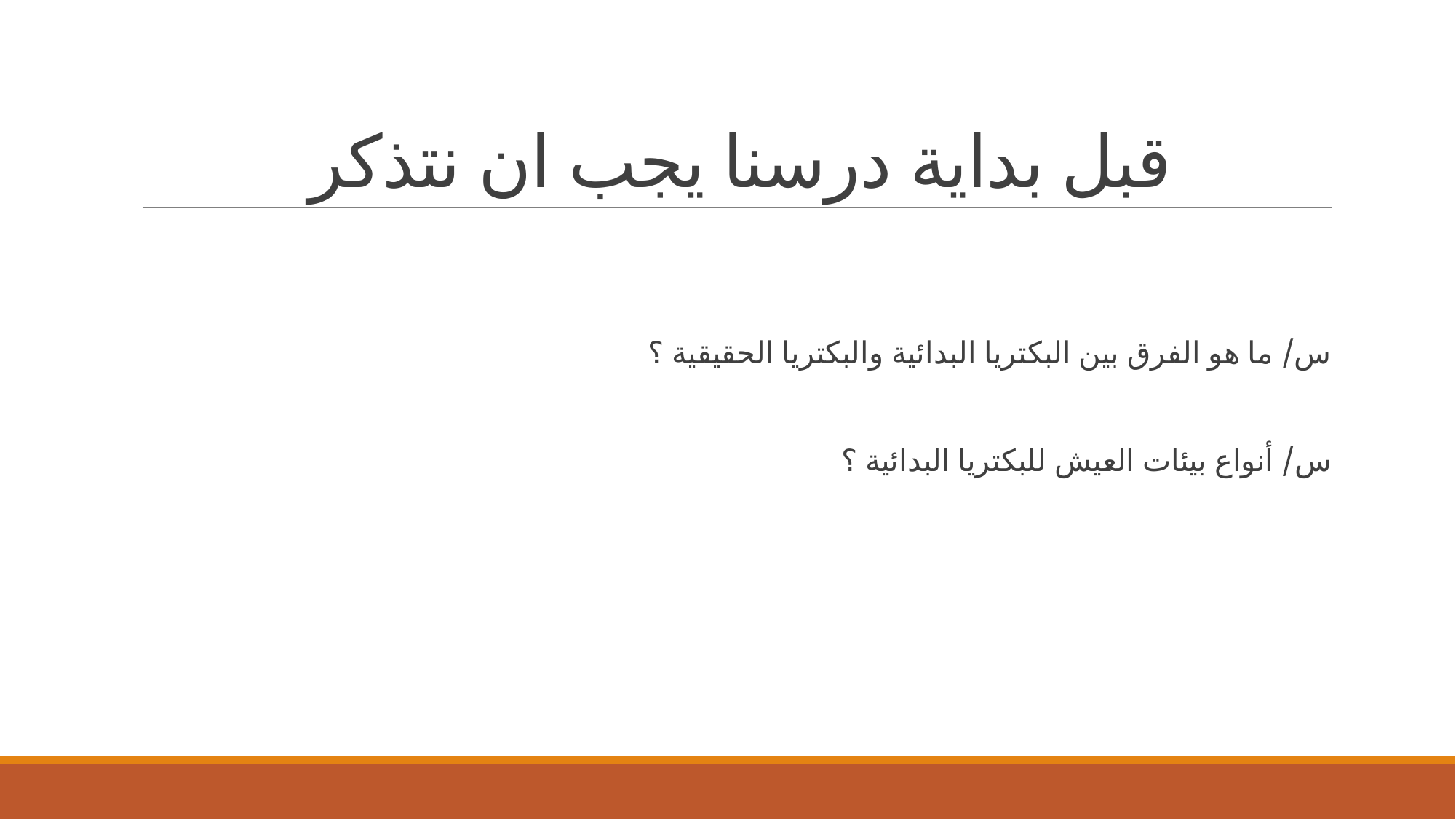

# قبل بداية درسنا يجب ان نتذكر

س/ ما هو الفرق بين البكتريا البدائية والبكتريا الحقيقية ؟

س/ أنواع بيئات العيش للبكتريا البدائية ؟